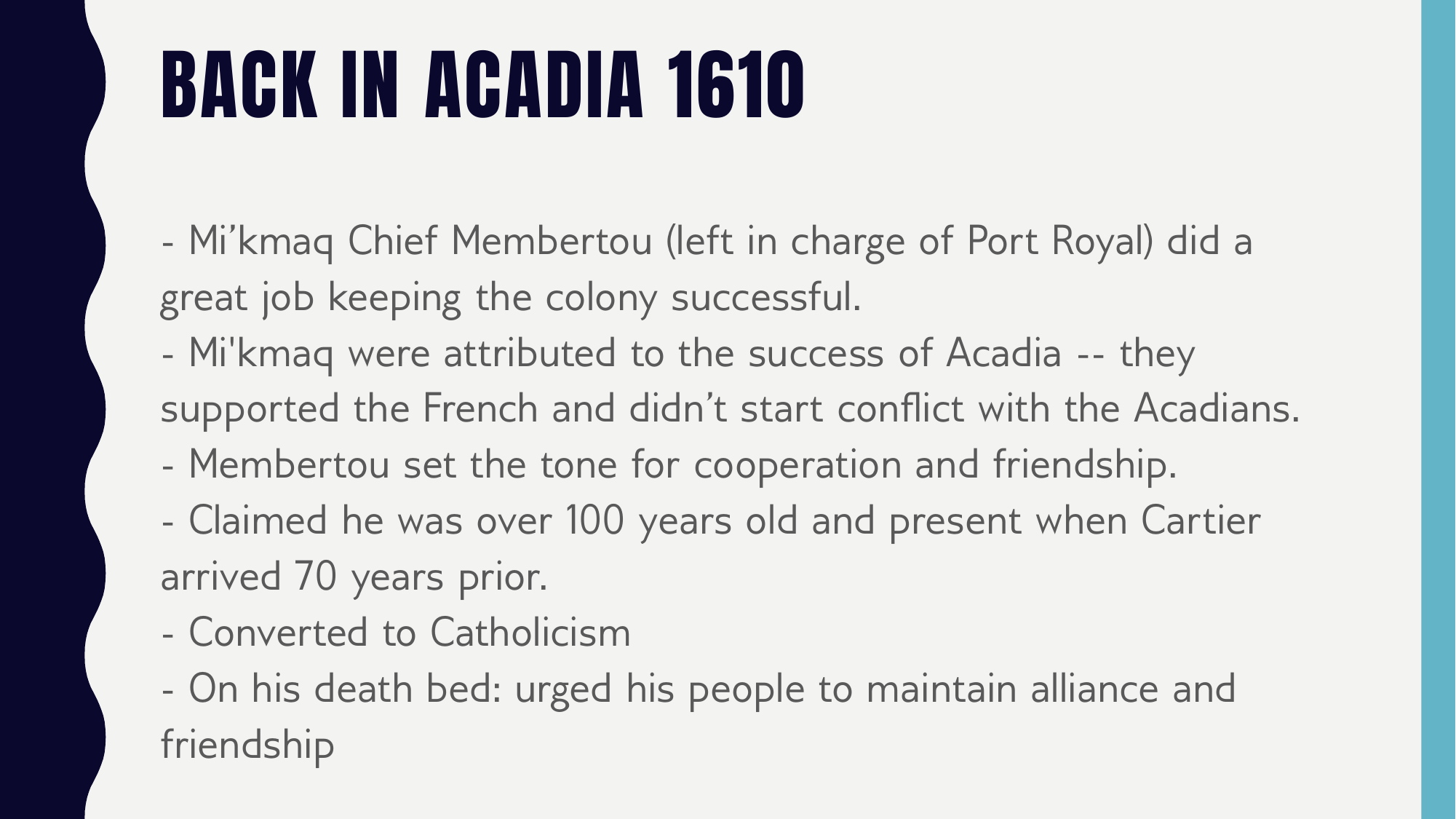

# Back in Acadia 1610
- Mi’kmaq Chief Membertou (left in charge of Port Royal) did a great job keeping the colony successful.
- Mi'kmaq were attributed to the success of Acadia -- they supported the French and didn’t start conflict with the Acadians.
- Membertou set the tone for cooperation and friendship.
- Claimed he was over 100 years old and present when Cartier arrived 70 years prior.
- Converted to Catholicism
- On his death bed: urged his people to maintain alliance and friendship